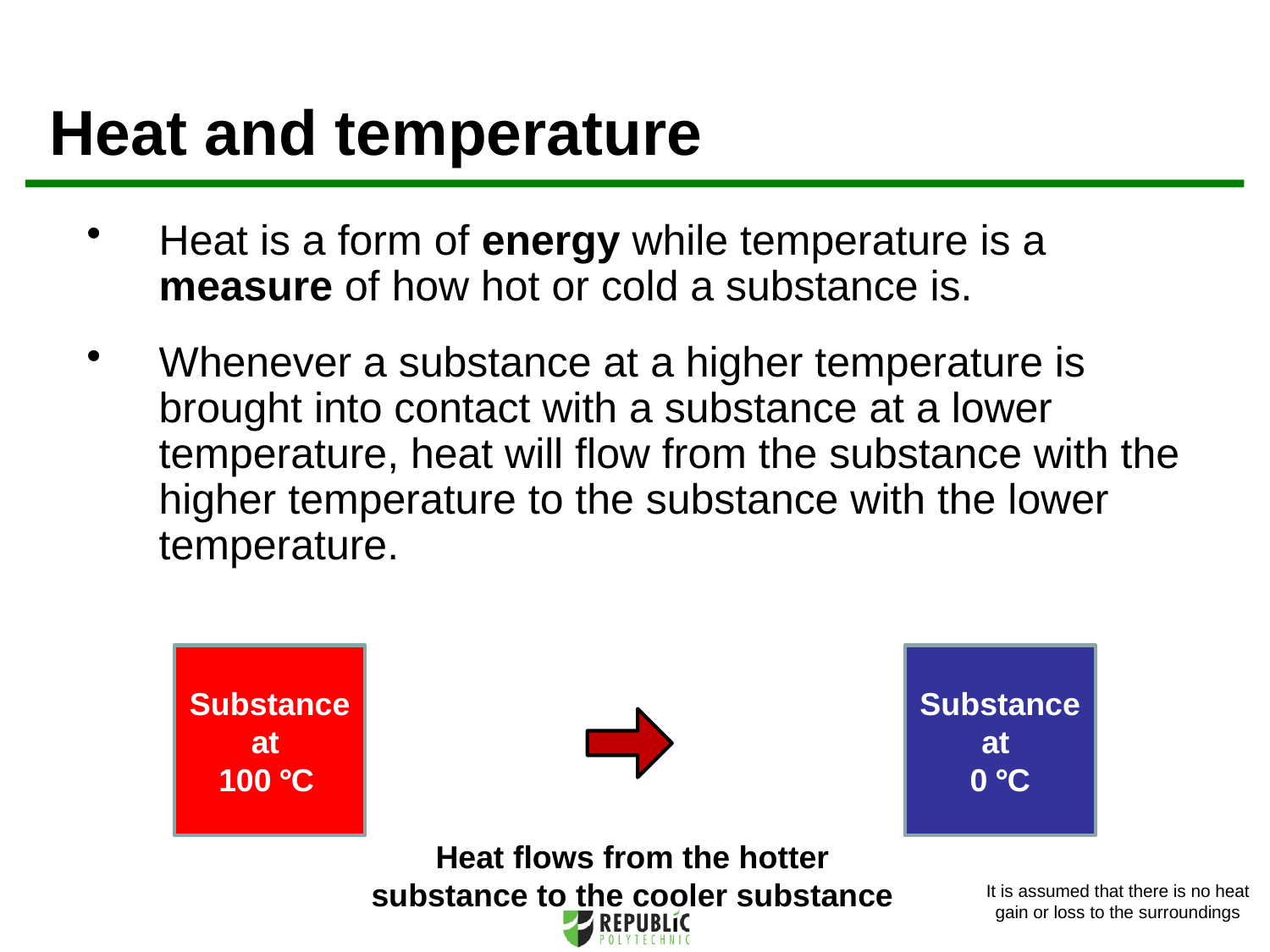

Heat and temperature
Heat is a form of energy while temperature is a measure of how hot or cold a substance is.

Whenever a substance at a higher temperature is brought into contact with a substance at a lower temperature, heat will flow from the substance with the higher temperature to the substance with the lower temperature.
Substance at
100 °C
Substance
at
0 °C

Heat flows from the hotter
substance to the cooler substance
It is assumed that there is no heat gain or loss to the surroundings